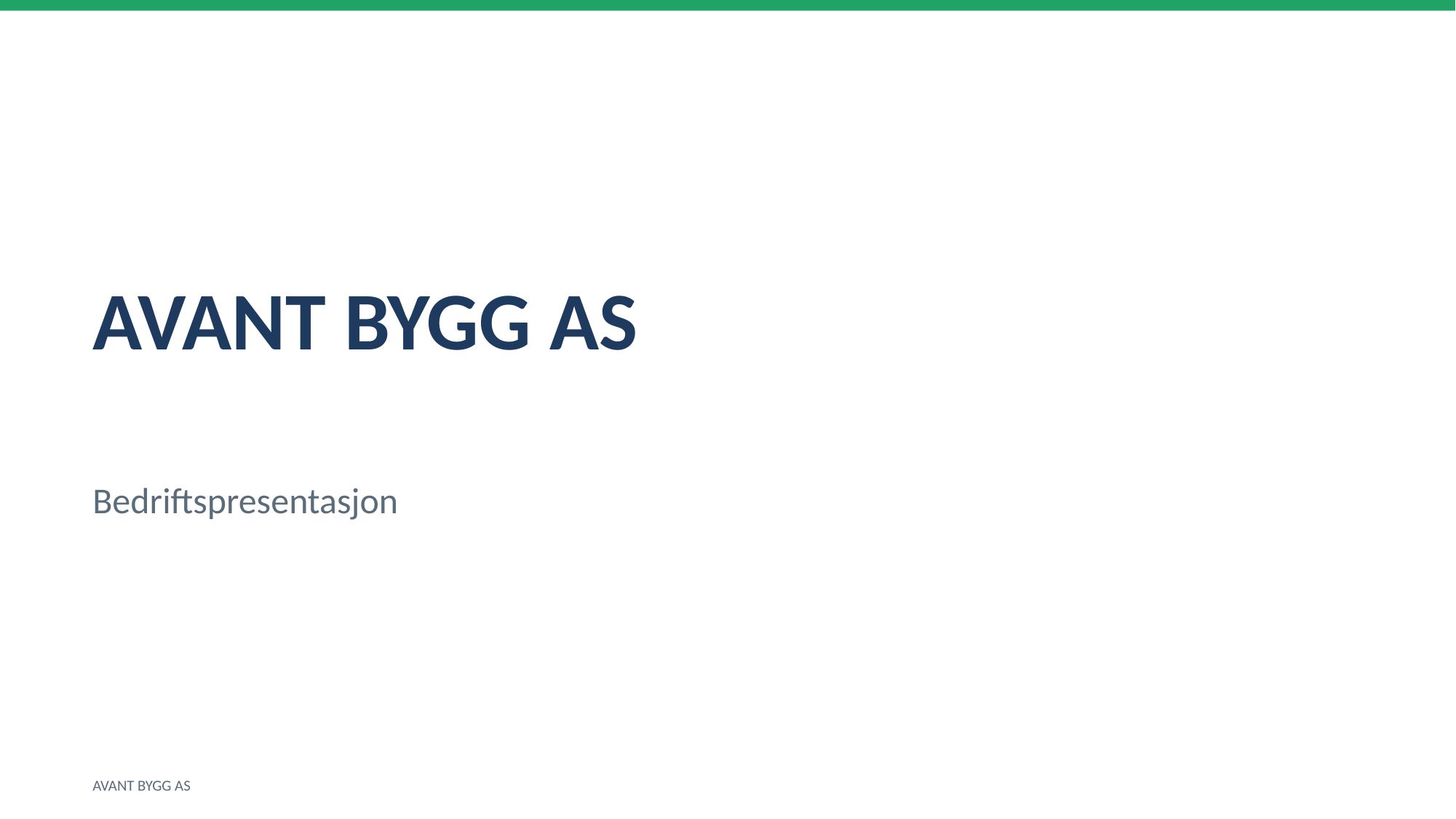

AVANT BYGG AS
Bedriftspresentasjon
AVANT BYGG AS